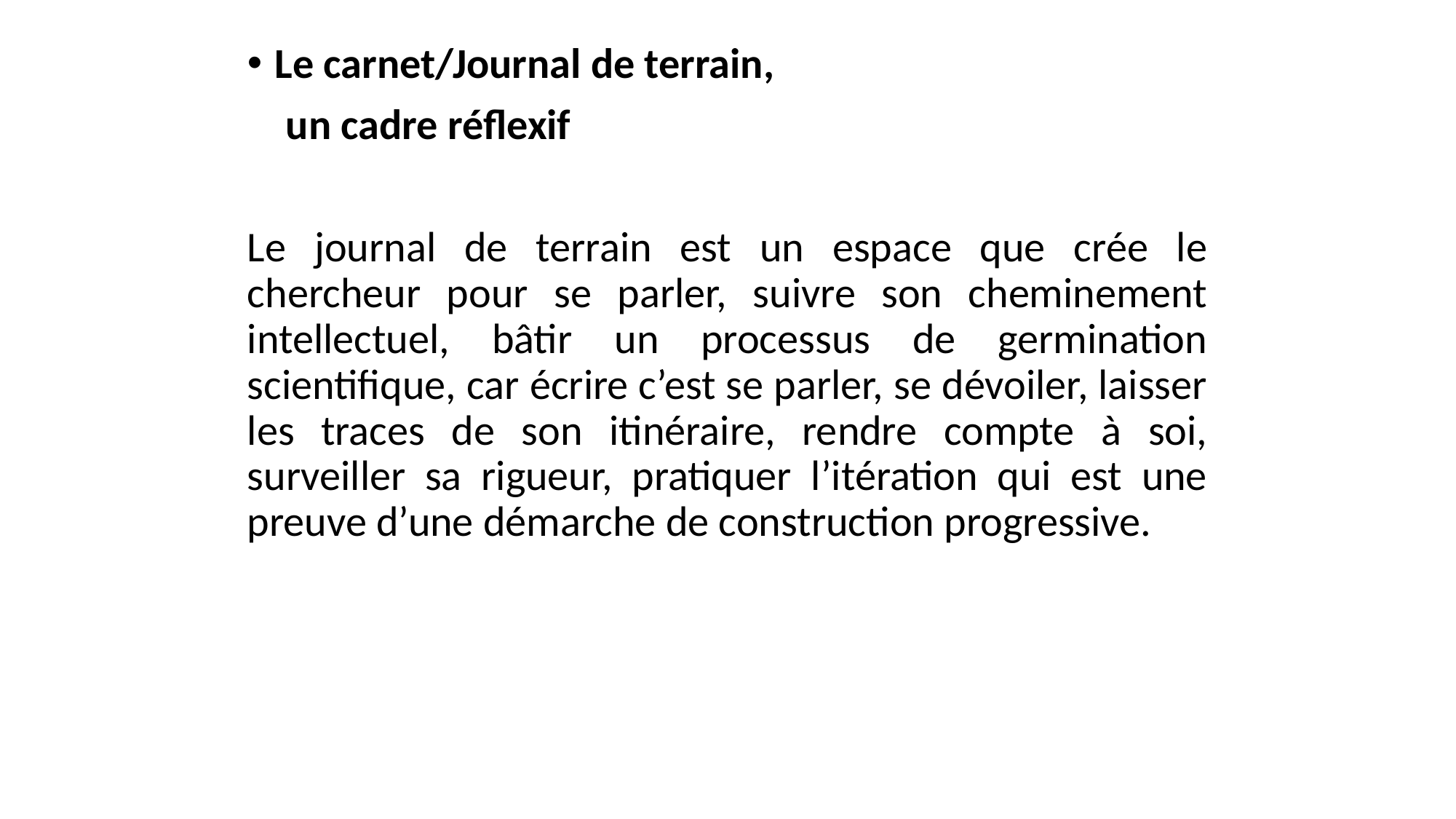

Le carnet/Journal de terrain,
    un cadre réflexif

Le journal de terrain est un espace que crée le chercheur pour se parler, suivre son cheminement intellectuel, bâtir un processus de germination scientifique, car écrire c’est se parler, se dévoiler, laisser les traces de son itinéraire, rendre compte à soi, surveiller sa rigueur, pratiquer l’itération qui est une preuve d’une démarche de construction progressive.